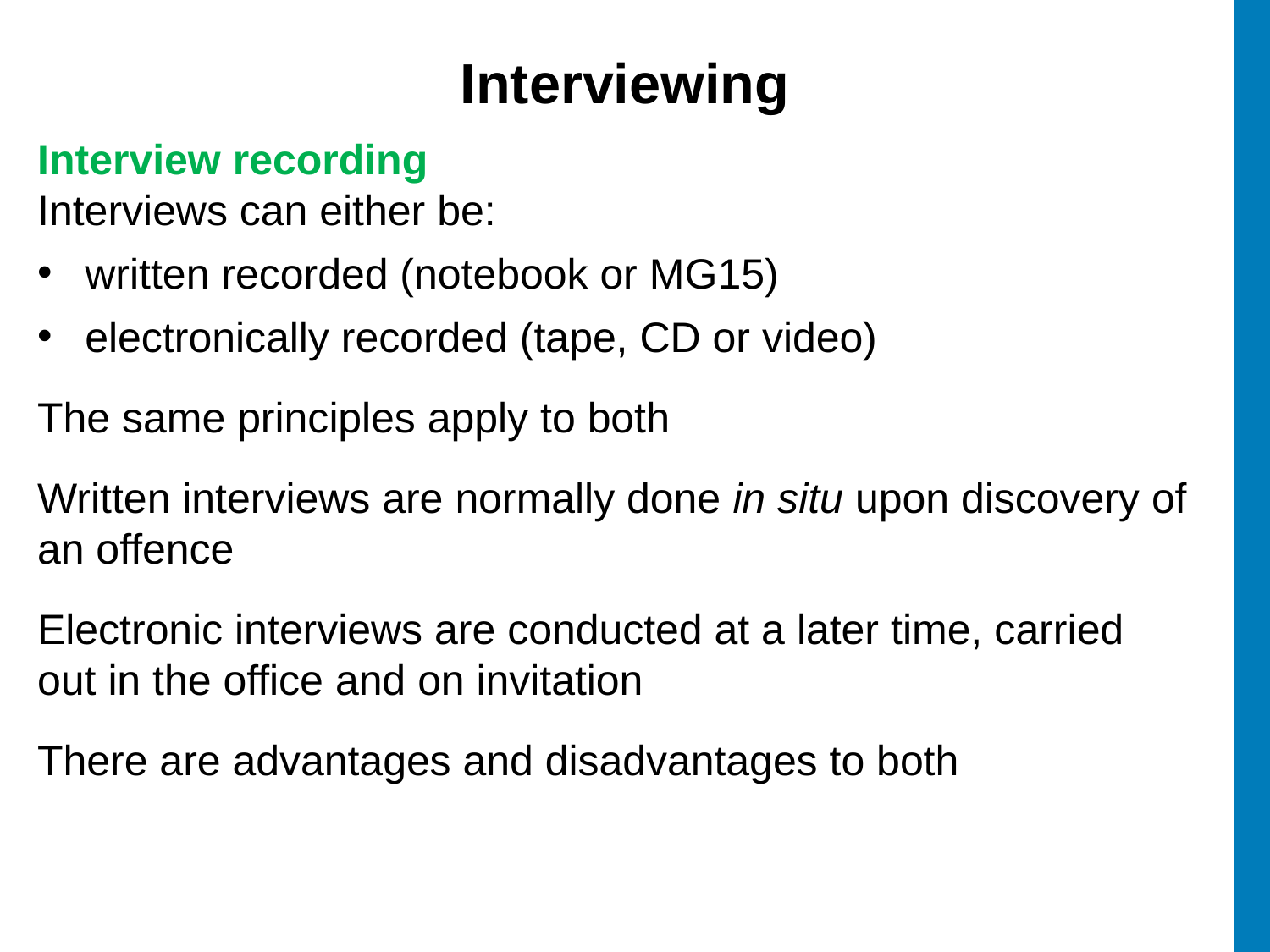

# Interviewing
Interview recording
Interviews can either be:

written recorded (notebook or MG15)

electronically recorded (tape, CD or video)

The same principles apply to both

Written interviews are normally done in situ upon discovery of an offence

Electronic interviews are conducted at a later time, carried out in the office and on invitation

There are advantages and disadvantages to both